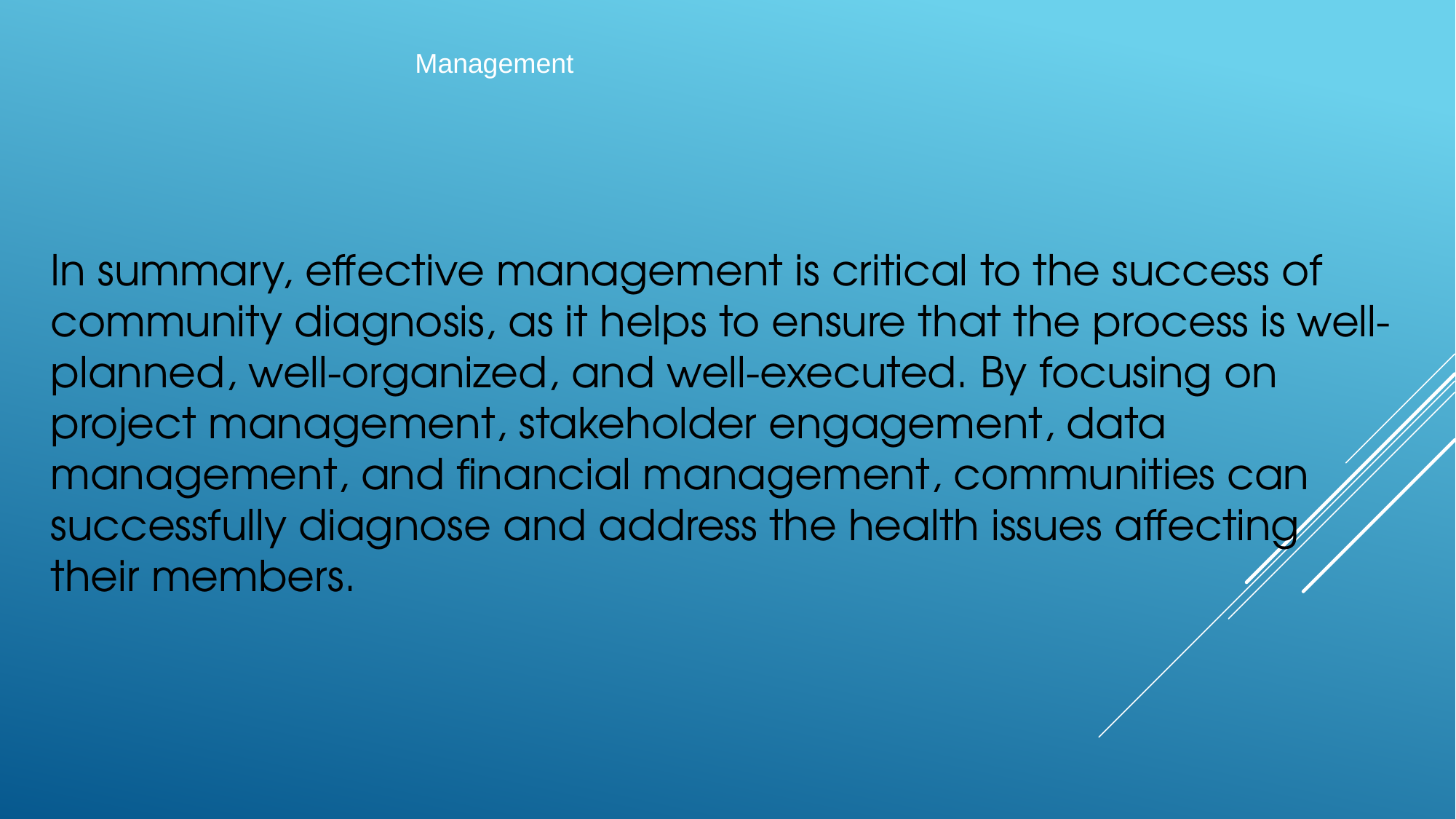

Management
In summary, effective management is critical to the success of community diagnosis, as it helps to ensure that the process is well-planned, well-organized, and well-executed. By focusing on project management, stakeholder engagement, data management, and financial management, communities can successfully diagnose and address the health issues affecting their members.